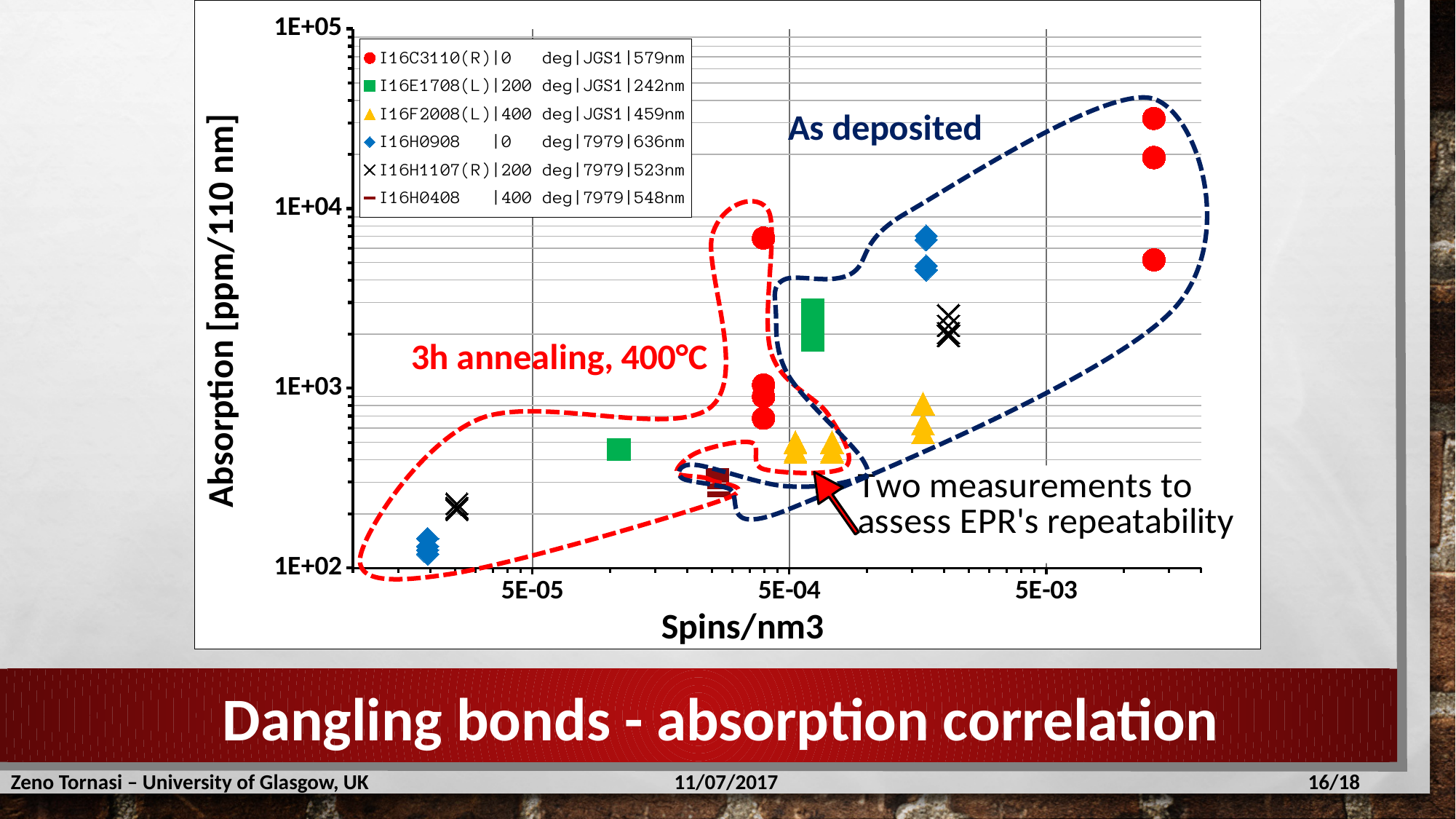

### Chart

| Category | I16C3110(R)|0   deg|JGS1|579nm | I16E1708(L)|200 deg|JGS1|242nm | I16F2008(L)|400 deg|JGS1|459nm | I16H0908   |0   deg|7979|636nm | I16H1107(R)|200 deg|7979|523nm | I16H0408   |400 deg|7979|548nm | I16C3110(R)|0   deg|JGS1|579nm | I16E1708(L)|200 deg|JGS1|242nm | I16F2008(L)|400 deg|JGS1|459nm | I16F2008(L)|400 deg|JGS1|459nm | I16H0908   |0   deg|7979|636nm | I16H1107(R)|200 deg|7979|523nm | I16H0408   |400 deg|7979|548nm |
|---|---|---|---|---|---|---|---|---|---|---|---|---|---|
Dangling bonds - absorption correlation
Zeno Tornasi – University of Glasgow, UK
11/07/2017
16/18